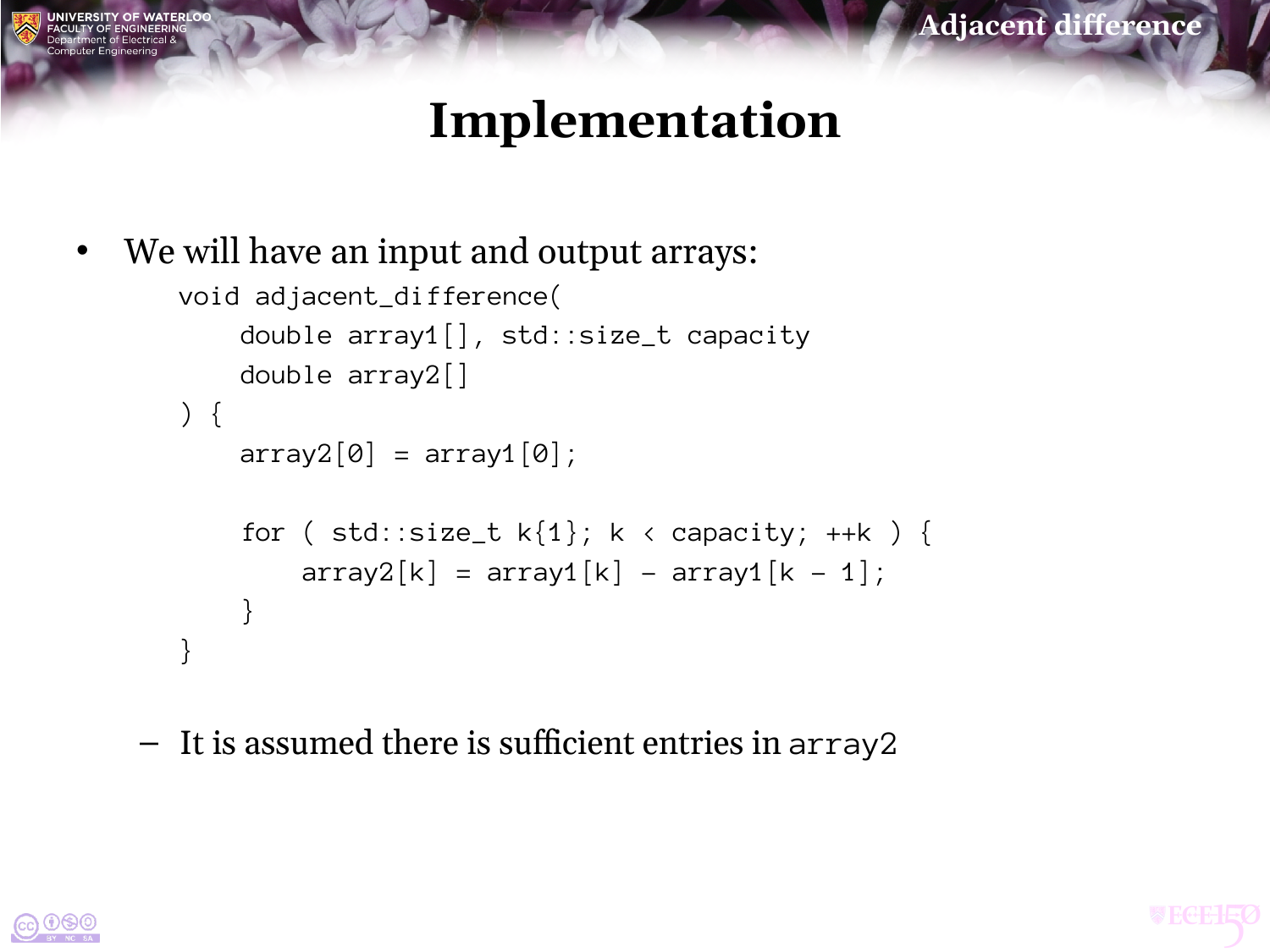

# Implementation
We will have an input and output arrays:
void adjacent_difference(
    double array1[], std::size_t capacity
    double array2[]
) {
    array2[0] = array1[0];

    for ( std::size_t k{1}; k < capacity; ++k ) {
        array2[k] = array1[k] - array1[k - 1];
    }
}

It is assumed there is sufficient entries in array2